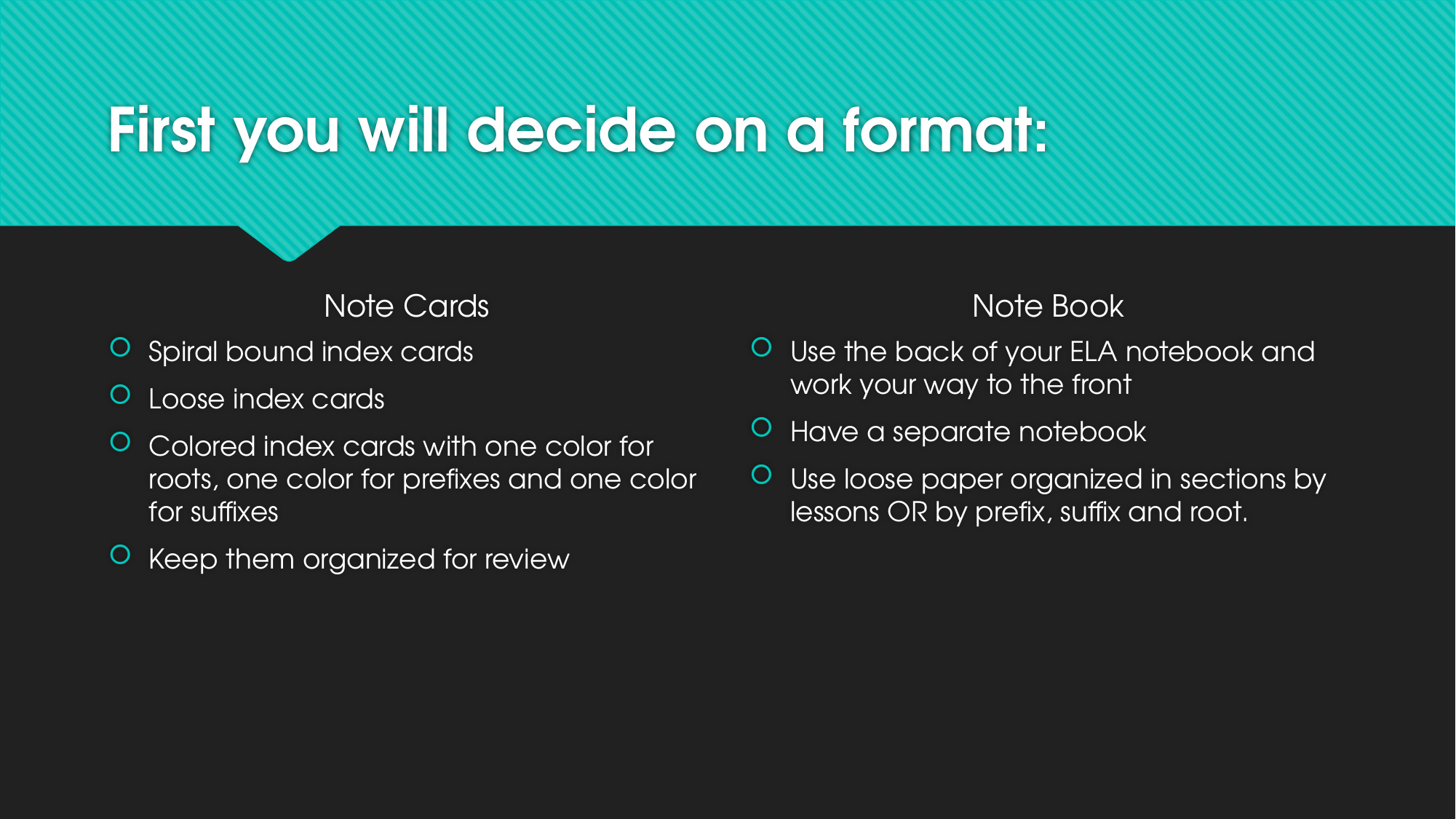

# First you will decide on a format:
Note Cards
Note Book
Spiral bound index cards
Loose index cards
Colored index cards with one color for roots, one color for prefixes and one color for suffixes
Keep them organized for review
Use the back of your ELA notebook and work your way to the front
Have a separate notebook
Use loose paper organized in sections by lessons OR by prefix, suffix and root.